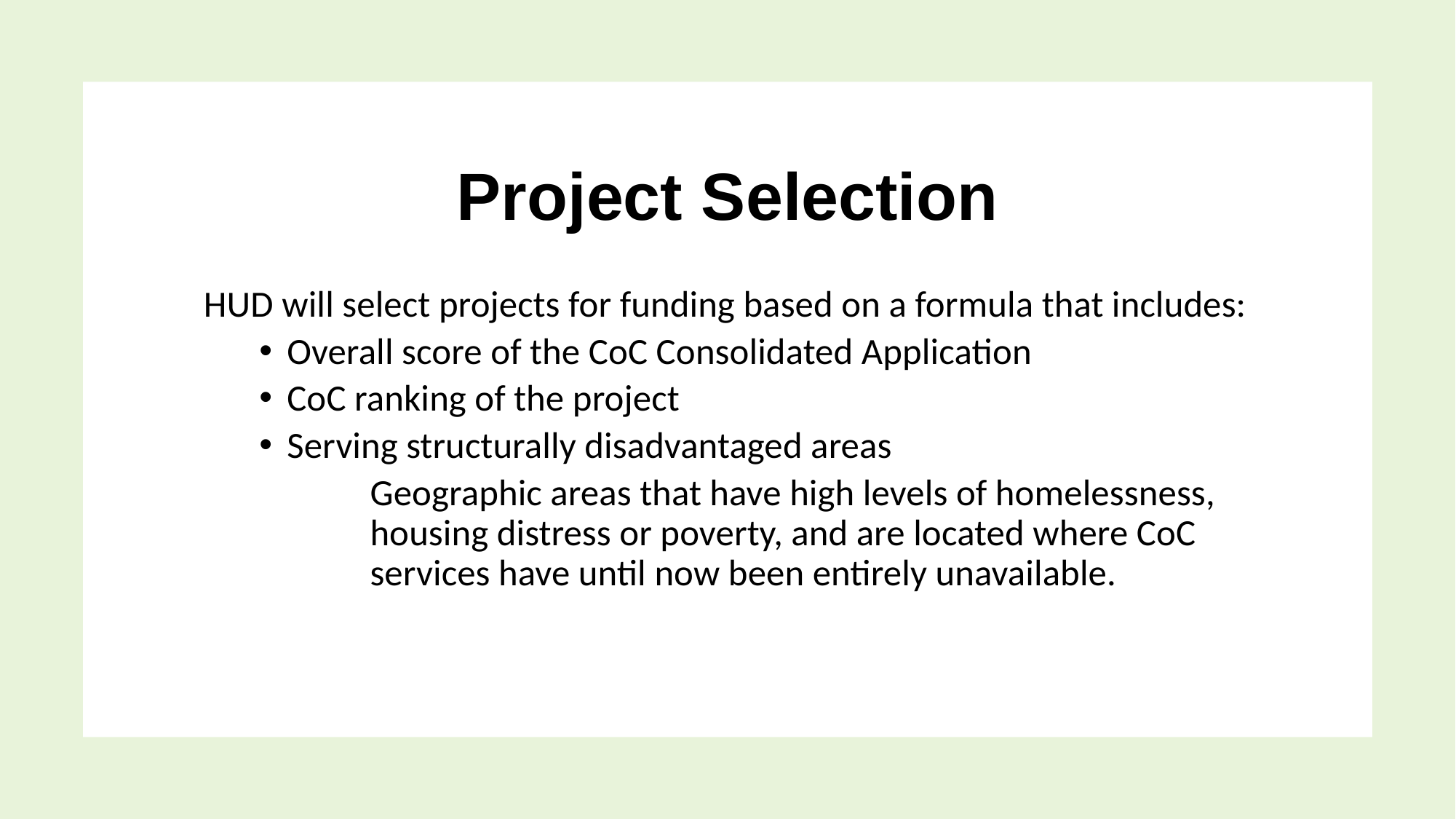

# Project Selection
HUD will select projects for funding based on a formula that includes:
Overall score of the CoC Consolidated Application
CoC ranking of the project
Serving structurally disadvantaged areas
Geographic areas that have high levels of homelessness, housing distress or poverty, and are located where CoC services have until now been entirely unavailable.